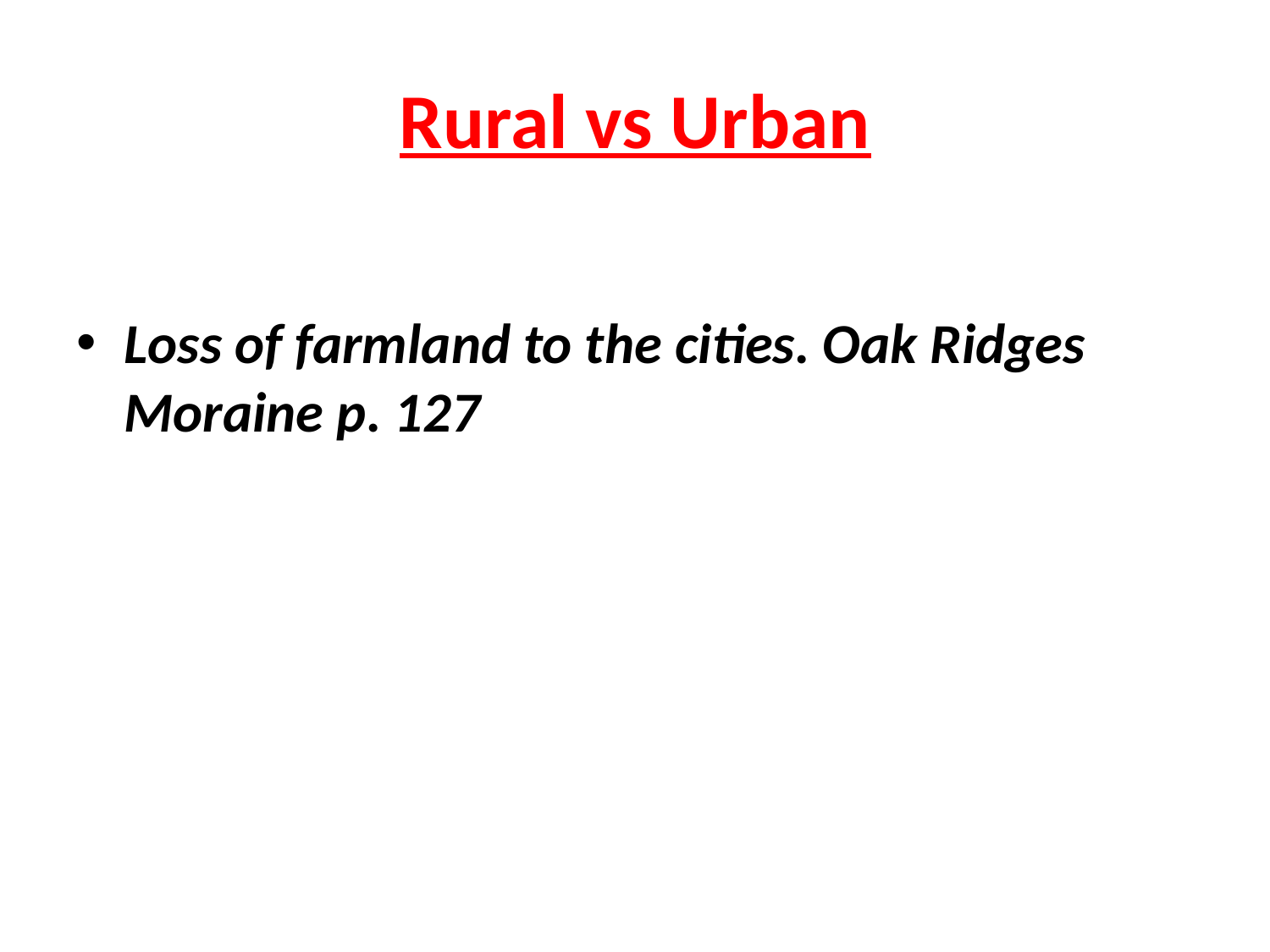

# Rural vs Urban

Loss of farmland to the cities. Oak Ridges Moraine p. 127